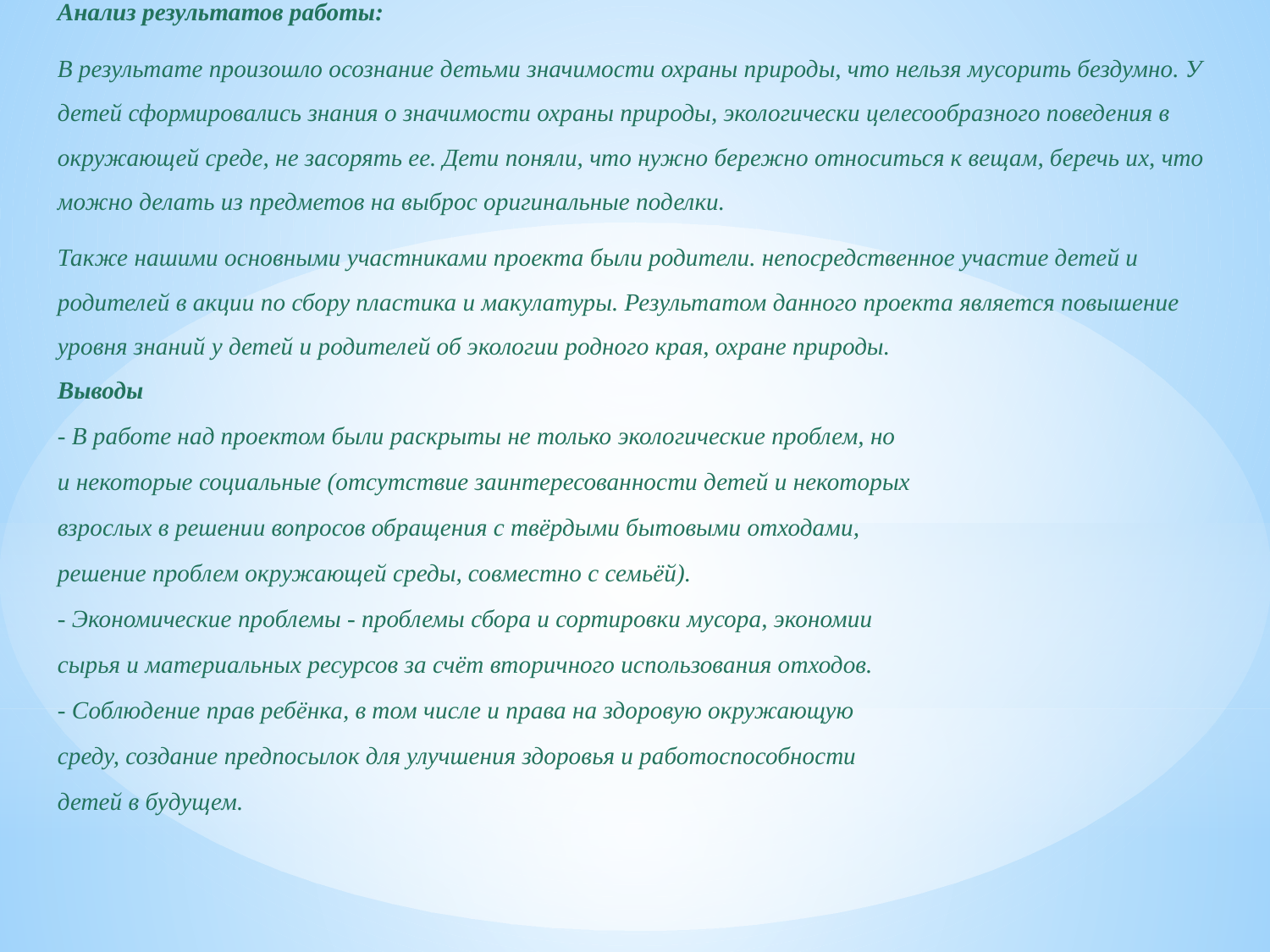

Анализ результатов работы:
В результате произошло осознание детьми значимости охраны природы, что нельзя мусорить бездумно. У детей сформировались знания о значимости охраны природы, экологически целесообразного поведения в окружающей среде, не засорять ее. Дети поняли, что нужно бережно относиться к вещам, беречь их, что можно делать из предметов на выброс оригинальные поделки.
Также нашими основными участниками проекта были родители. непосредственное участие детей и родителей в акции по сбору пластика и макулатуры. Результатом данного проекта является повышение уровня знаний у детей и родителей об экологии родного края, охране природы.
Выводы
- В работе над проектом были раскрыты не только экологические проблем, но
и некоторые социальные (отсутствие заинтересованности детей и некоторых
взрослых в решении вопросов обращения с твёрдыми бытовыми отходами,
решение проблем окружающей среды, совместно с семьёй).
- Экономические проблемы - проблемы сбора и сортировки мусора, экономии
сырья и материальных ресурсов за счёт вторичного использования отходов.
- Соблюдение прав ребёнка, в том числе и права на здоровую окружающую
среду, создание предпосылок для улучшения здоровья и работоспособности
детей в будущем.